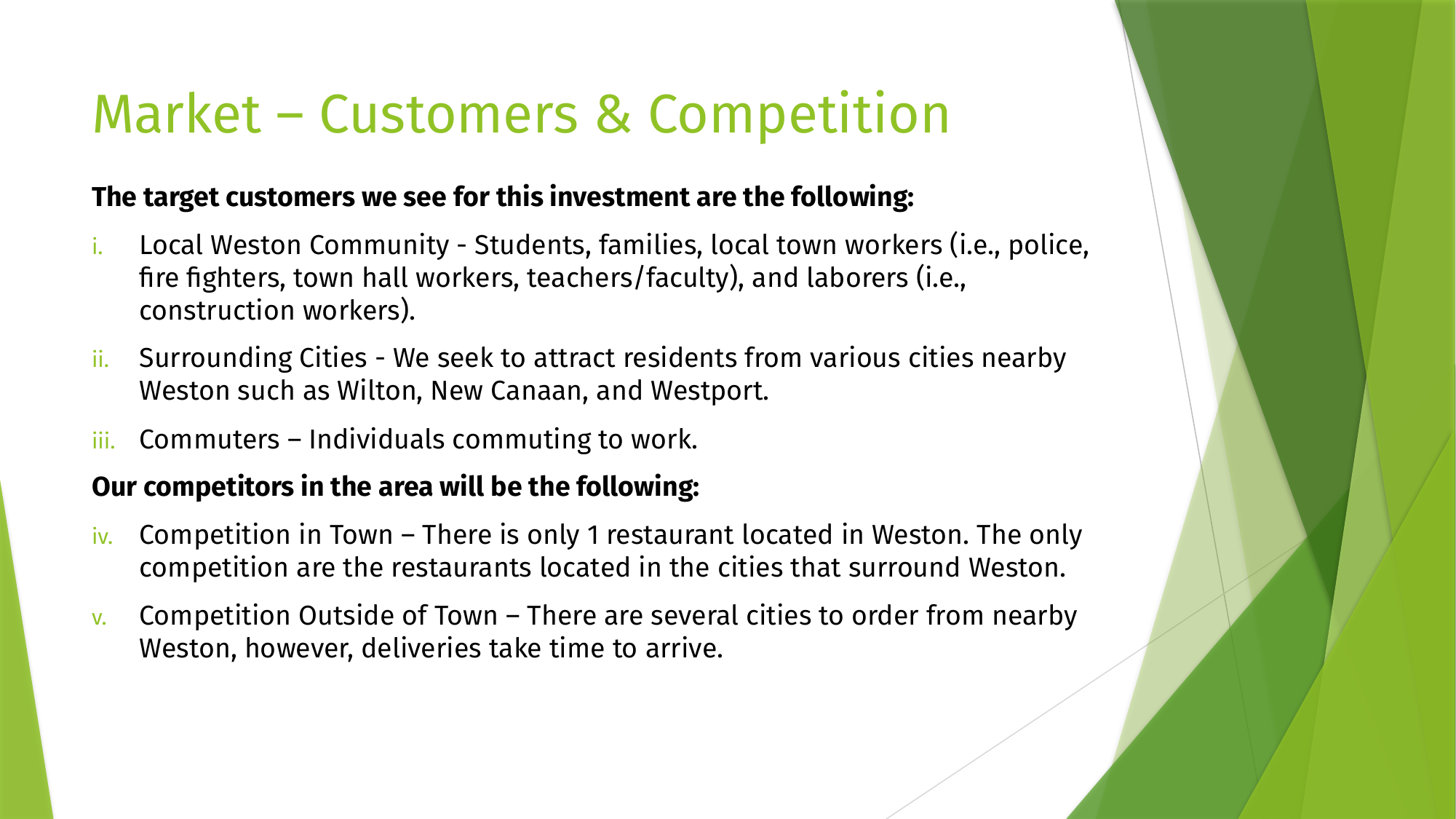

# Market – Customers & Competition
The target customers we see for this investment are the following:
Local Weston Community - Students, families, local town workers (i.e., police, fire fighters, town hall workers, teachers/faculty), and laborers (i.e., construction workers).
Surrounding Cities - We seek to attract residents from various cities nearby Weston such as Wilton, New Canaan, and Westport.
Commuters – Individuals commuting to work.
Our competitors in the area will be the following:
Competition in Town – There is only 1 restaurant located in Weston. The only competition are the restaurants located in the cities that surround Weston.
Competition Outside of Town – There are several cities to order from nearby Weston, however, deliveries take time to arrive.